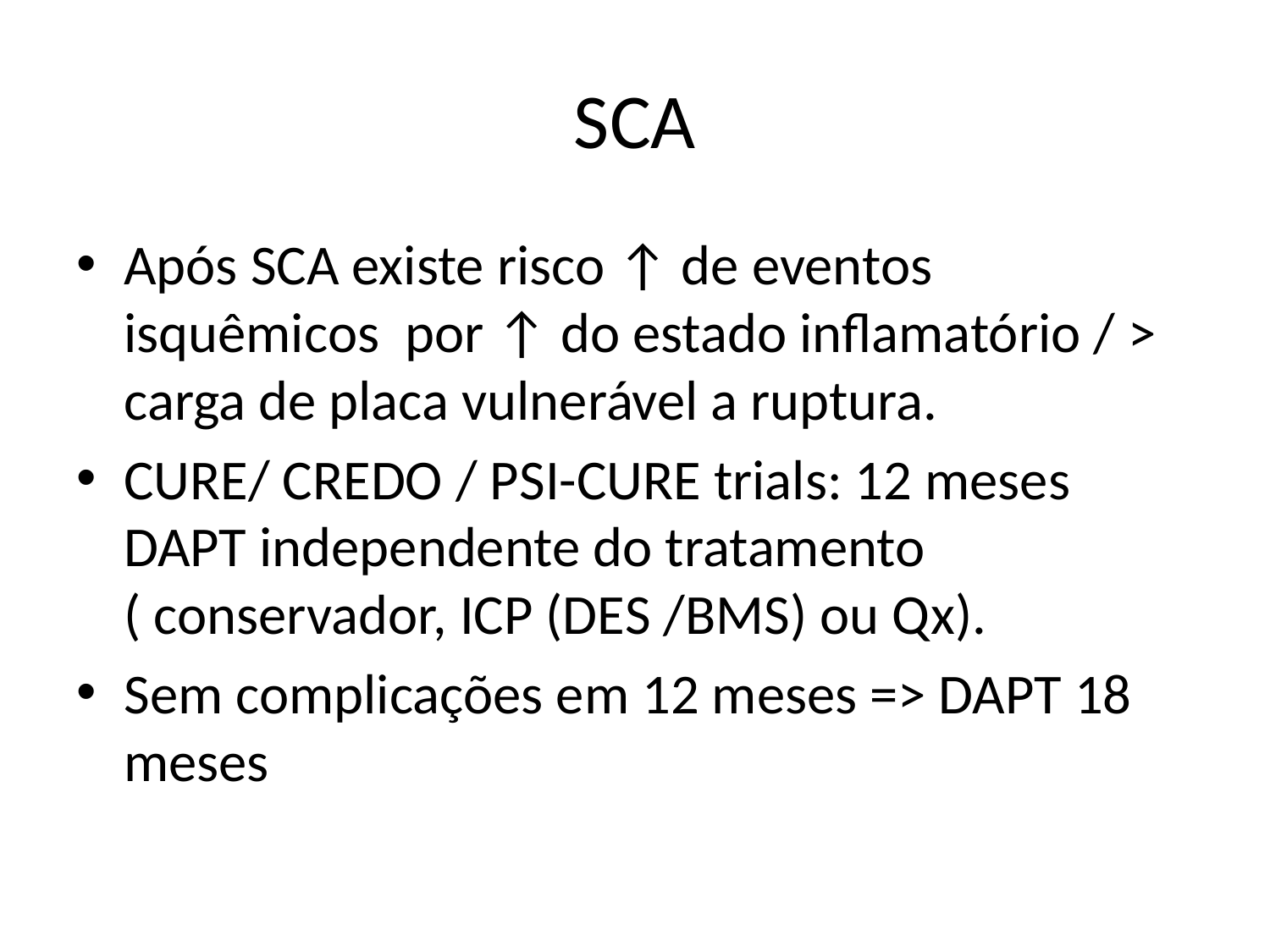

# SCA
Após SCA existe risco ↑ de eventos isquêmicos  por ↑ do estado inflamatório / > carga de placa vulnerável a ruptura.
CURE/ CREDO / PSI-CURE trials: 12 meses DAPT independente do tratamento ( conservador, ICP (DES /BMS) ou Qx).
Sem complicações em 12 meses => DAPT 18 meses